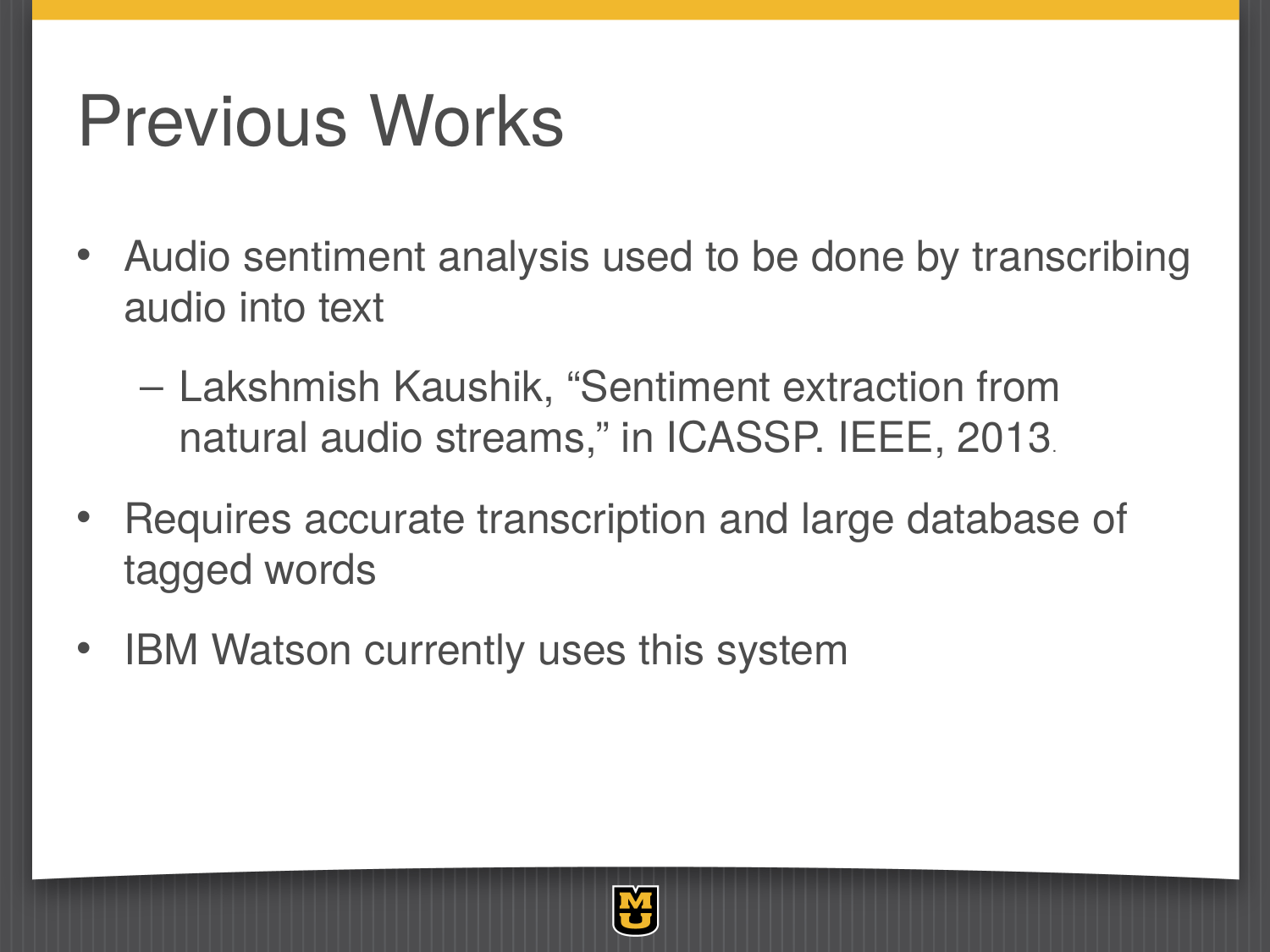

# Previous Works
Audio sentiment analysis used to be done by transcribing audio into text
Lakshmish Kaushik, “Sentiment extraction from natural audio streams,” in ICASSP. IEEE, 2013.
Requires accurate transcription and large database of tagged words
IBM Watson currently uses this system